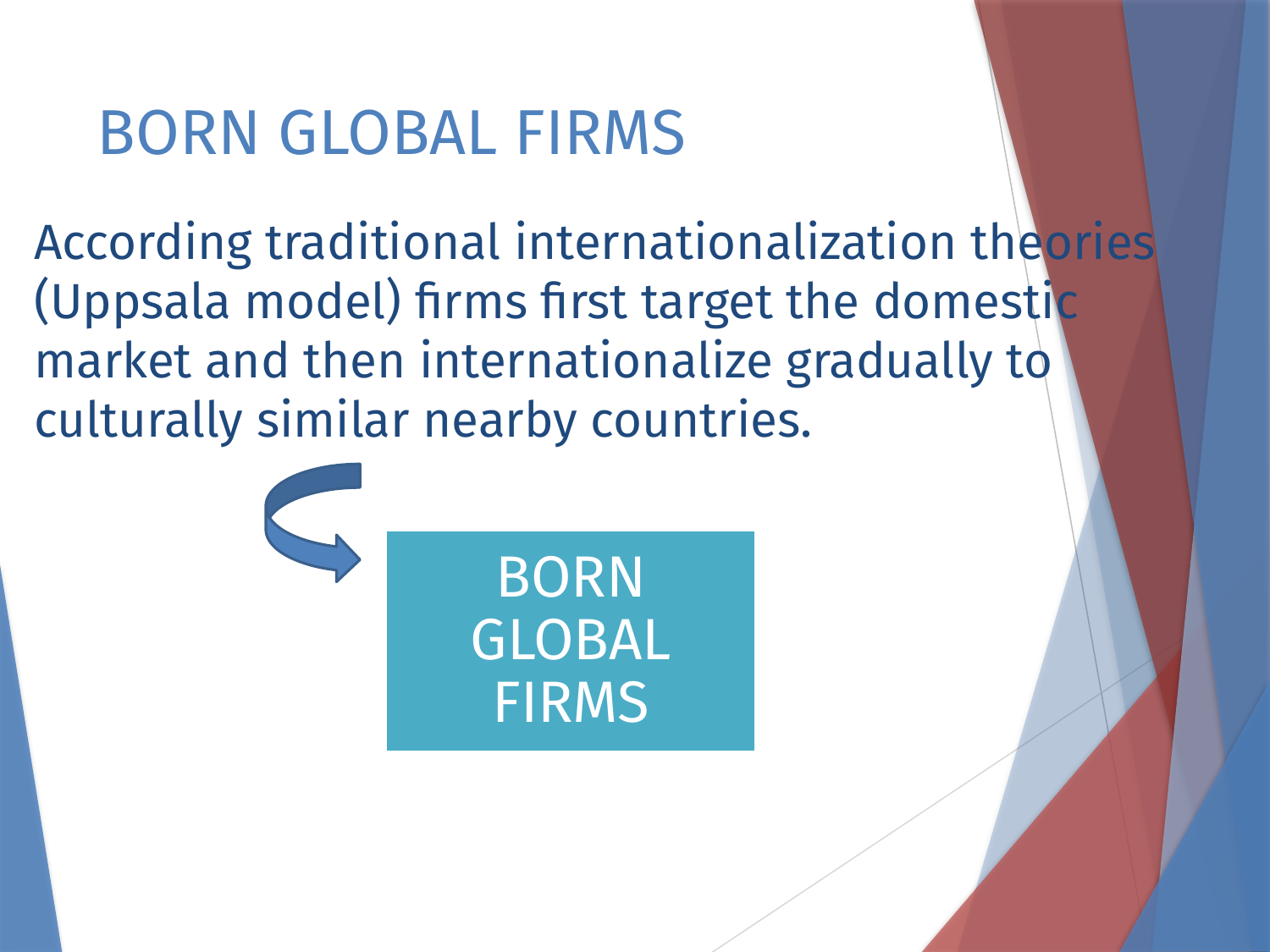

# BORN GLOBAL FIRMS
According traditional internationalization theories (Uppsala model) firms first target the domestic market and then internationalize gradually to culturally similar nearby countries.

BORN GLOBAL FIRMS